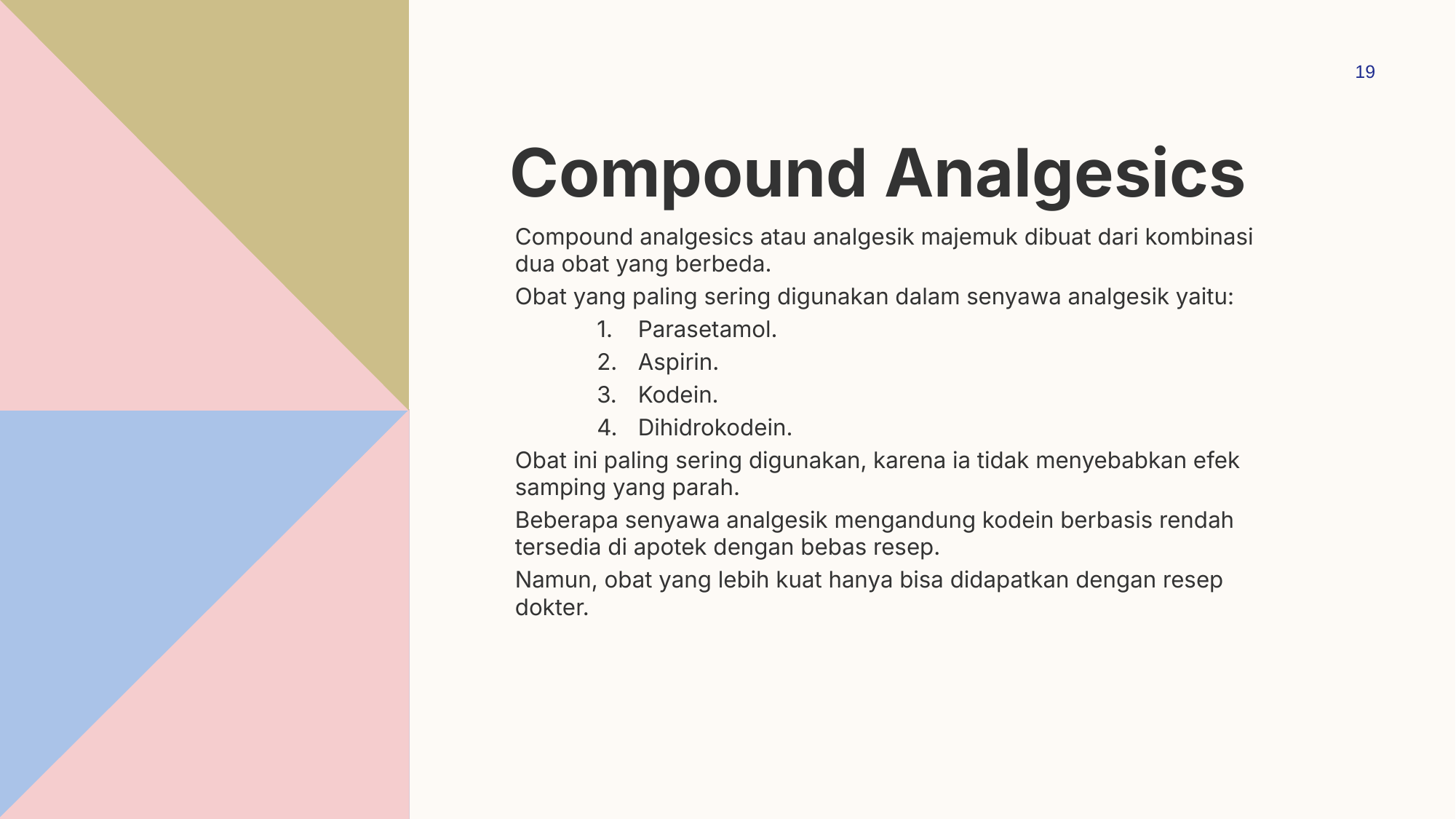

19
# Compound Analgesics
Compound analgesics atau analgesik majemuk dibuat dari kombinasi dua obat yang berbeda.
Obat yang paling sering digunakan dalam senyawa analgesik yaitu:
Parasetamol.
Aspirin.
Kodein.
Dihidrokodein.
Obat ini paling sering digunakan, karena ia tidak menyebabkan efek samping yang parah.
Beberapa senyawa analgesik mengandung kodein berbasis rendah tersedia di apotek dengan bebas resep.
Namun, obat yang lebih kuat hanya bisa didapatkan dengan resep dokter.